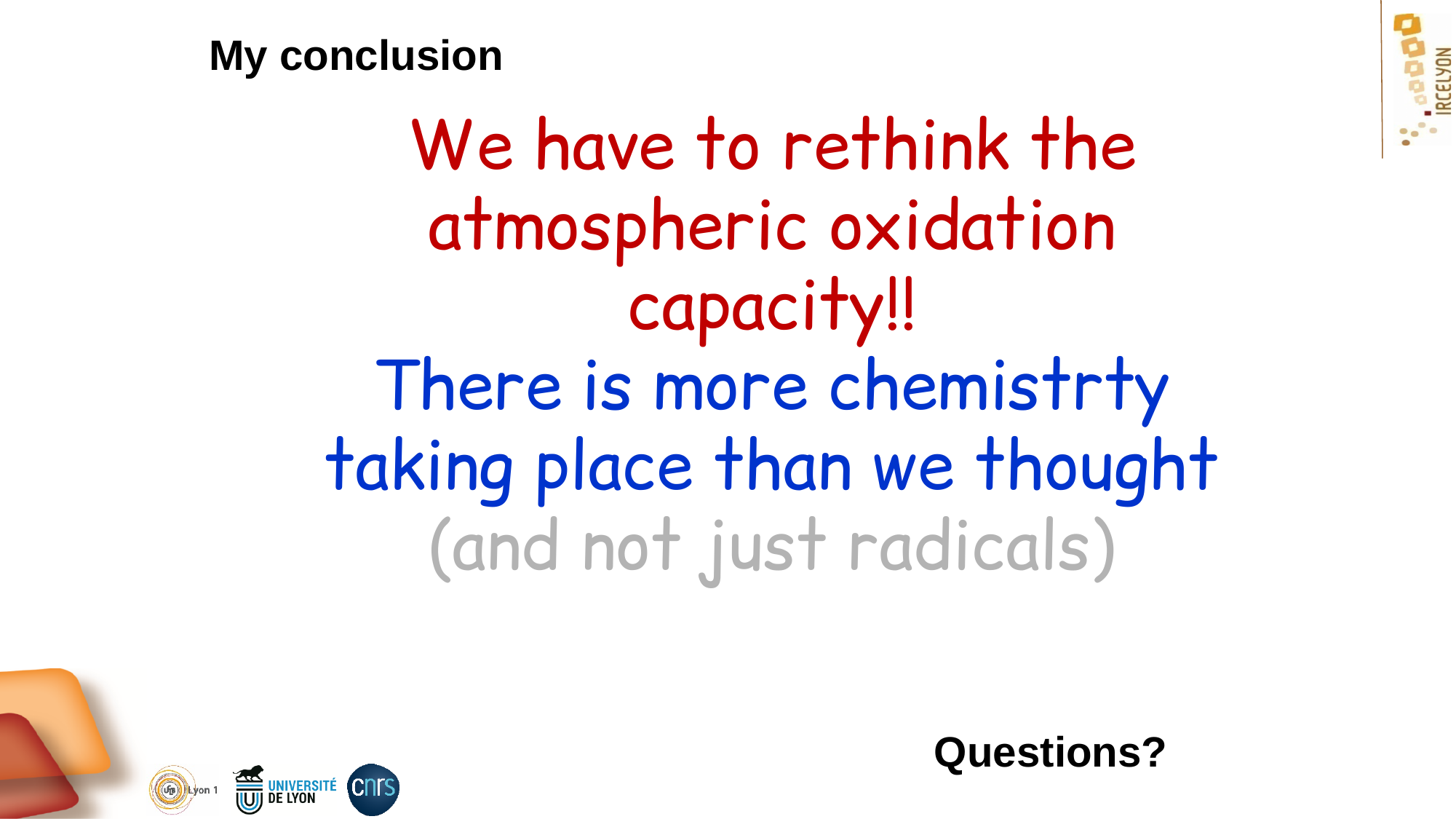

My conclusion
We have to rethink the atmospheric oxidation capacity!!
There is more chemistrty taking place than we thought (and not just radicals)
Questions?